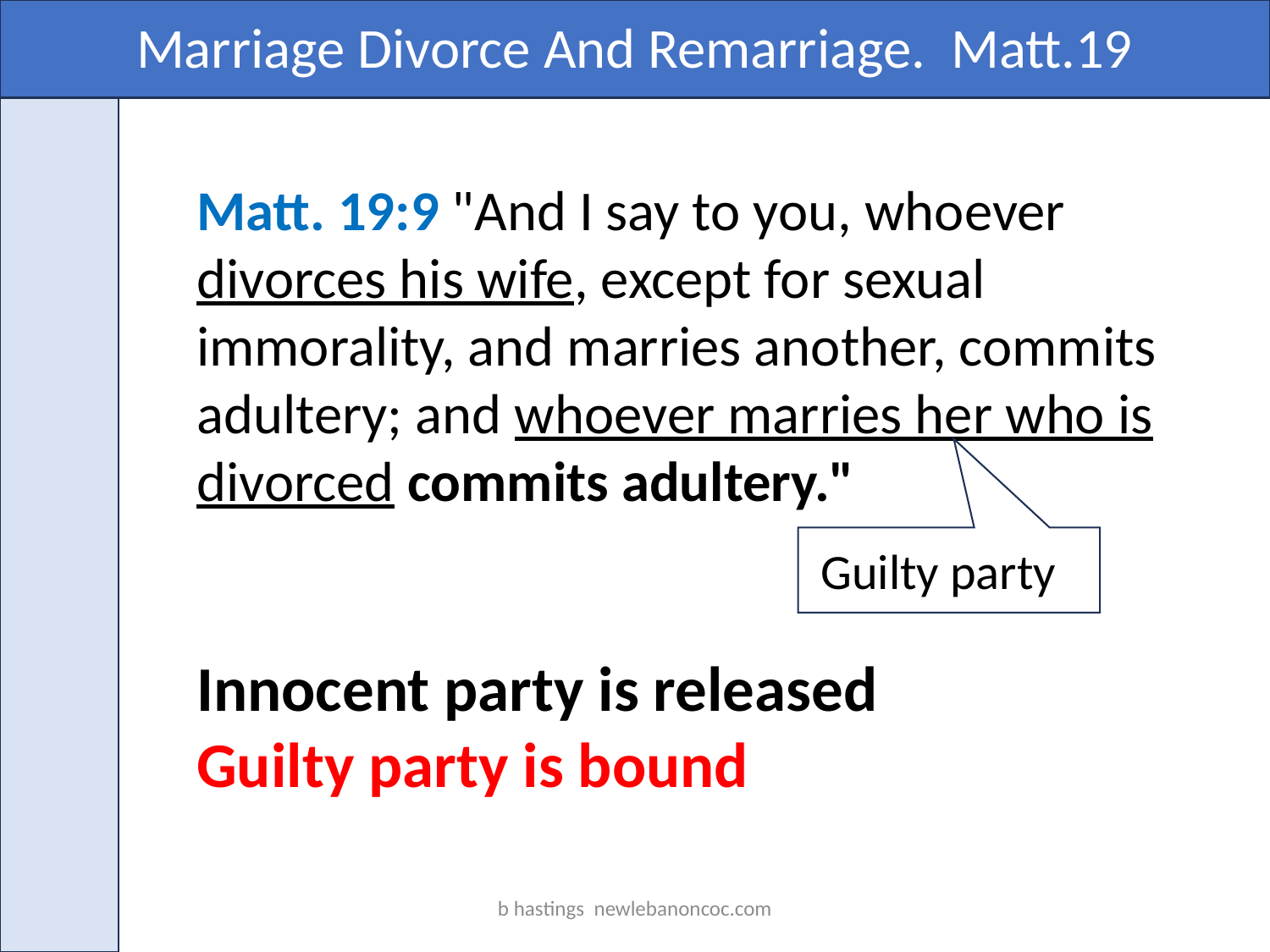

Marriage Divorce And Remarriage.  Matt.19
Matt. 19:9 "And I say to you, whoever divorces his wife, except for sexual immorality, and marries another, commits adultery; and whoever marries her who is divorced commits adultery."

Innocent party is released
Guilty party is bound

Guilty party
b hastings  newlebanoncoc.com